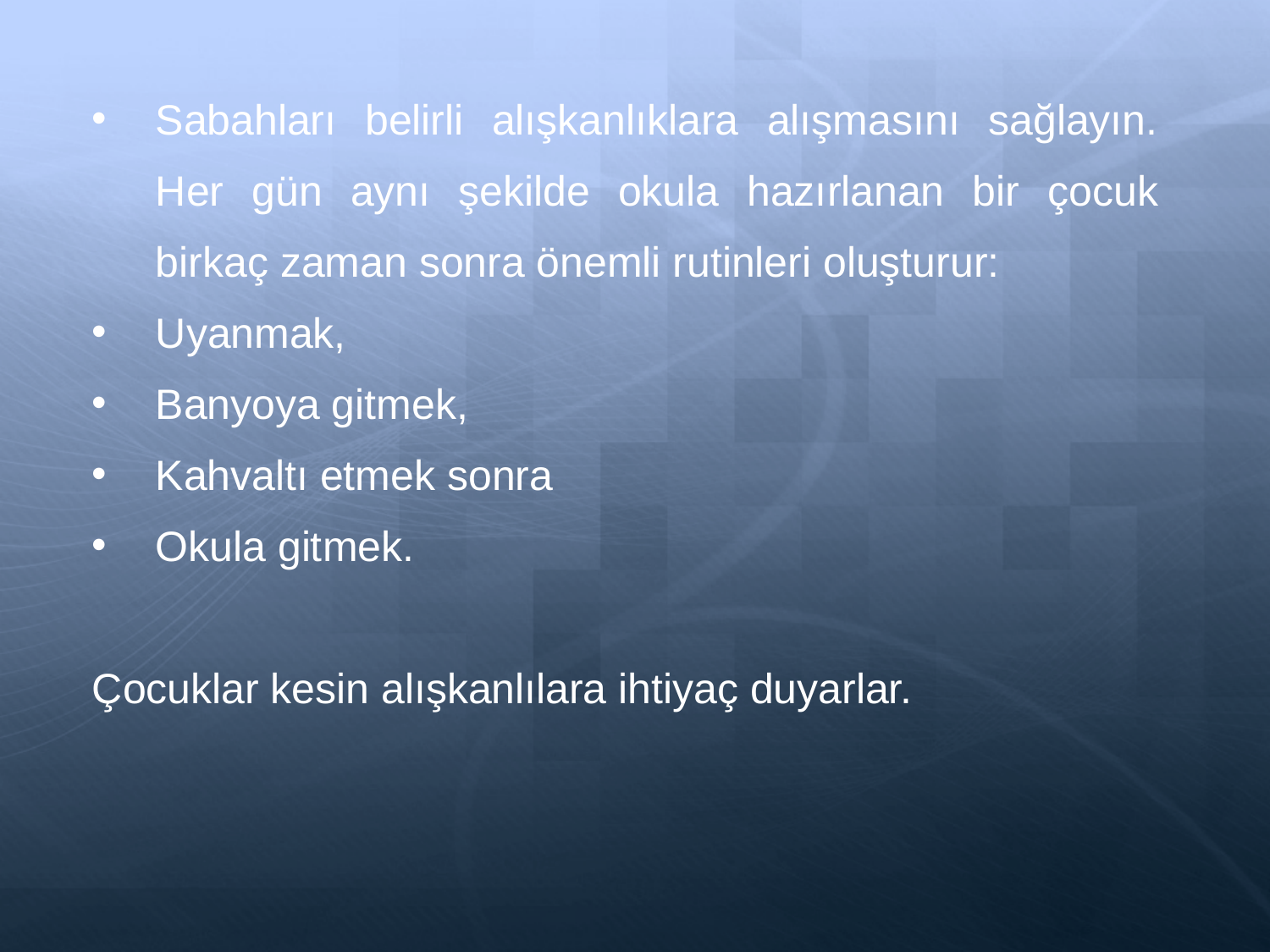

Sabahları belirli alışkanlıklara alışmasını sağlayın. Her gün aynı şekilde okula hazırlanan bir çocuk birkaç zaman sonra önemli rutinleri oluşturur:
Uyanmak,
Banyoya gitmek,
Kahvaltı etmek sonra
Okula gitmek.

Çocuklar kesin alışkanlılara ihtiyaç duyarlar.